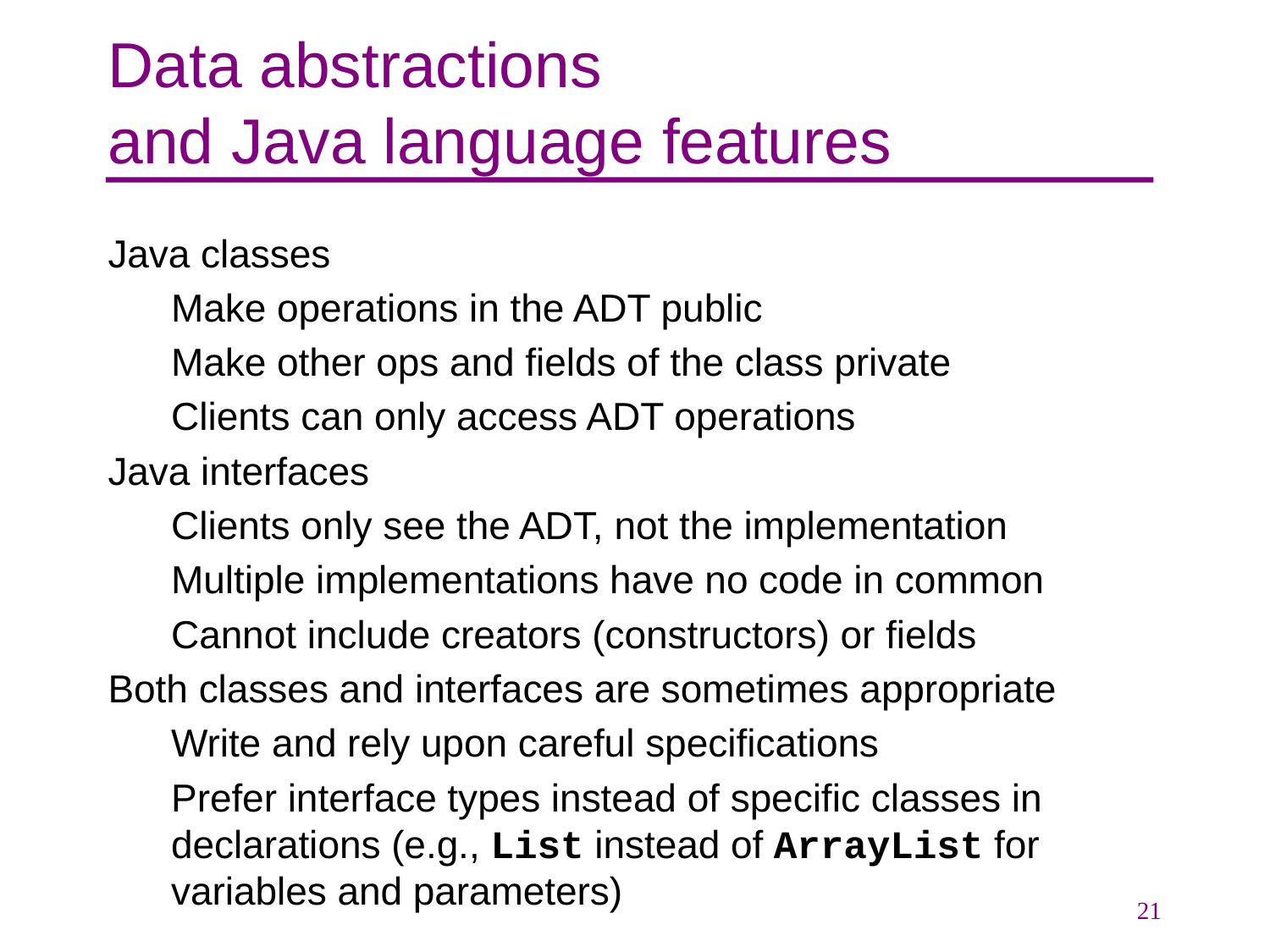

# Data abstractions and Java language features
Java classes
Make operations in the ADT public
Make other ops and fields of the class private
Clients can only access ADT operations
Java interfaces
Clients only see the ADT, not the implementation
Multiple implementations have no code in common
Cannot include creators (constructors) or fields
Both classes and interfaces are sometimes appropriate
Write and rely upon careful specifications
Prefer interface types instead of specific classes in declarations (e.g., List instead of ArrayList for variables and parameters)
21